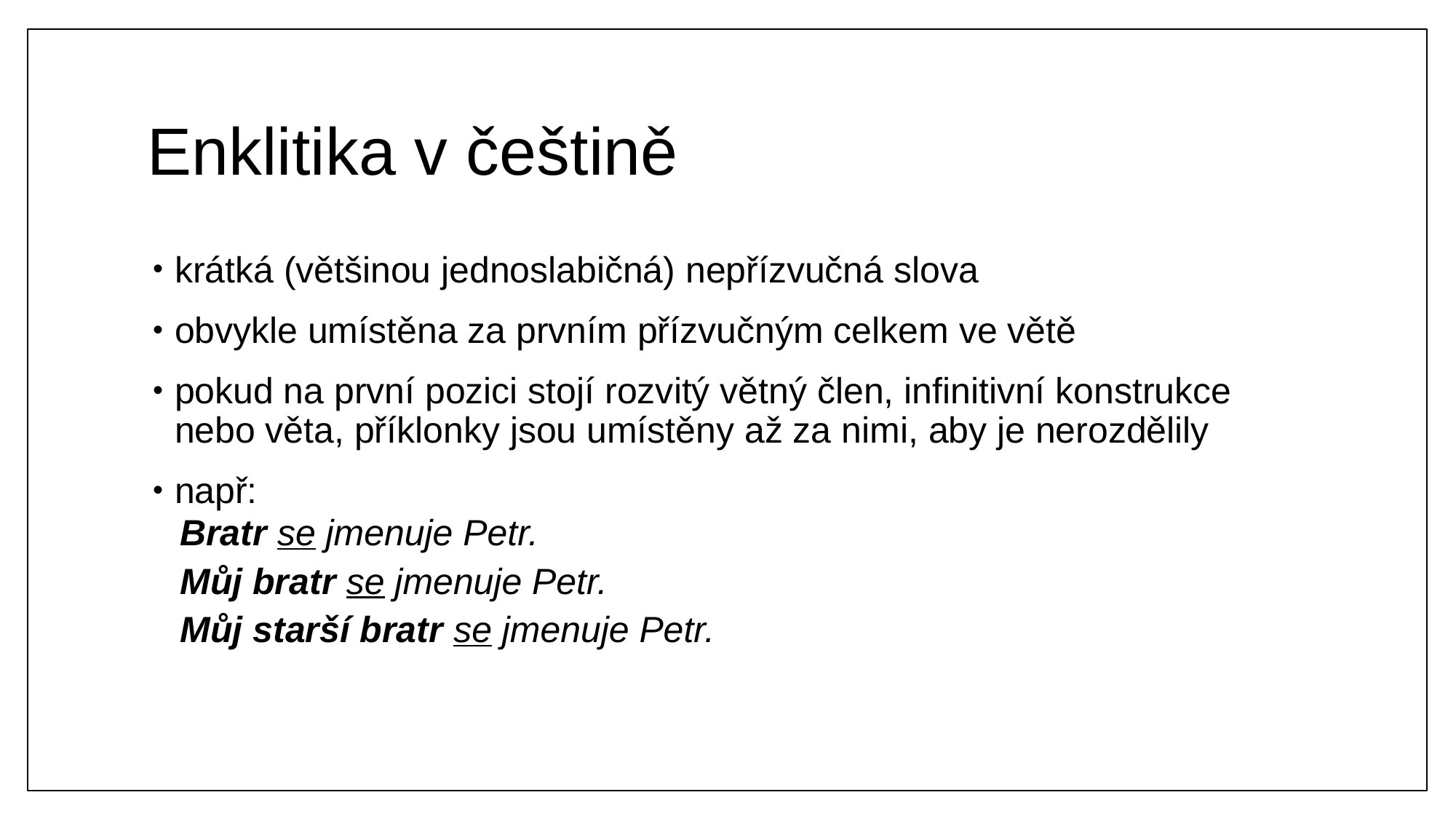

# Enklitika v češtině
krátká (většinou jednoslabičná) nepřízvučná slova
obvykle umístěna za prvním přízvučným celkem ve větě
pokud na první pozici stojí rozvitý větný člen, infinitivní konstrukce nebo věta, příklonky jsou umístěny až za nimi, aby je nerozdělily
např:
Bratr se jmenuje Petr.
Můj bratr se jmenuje Petr.
Můj starší bratr se jmenuje Petr.